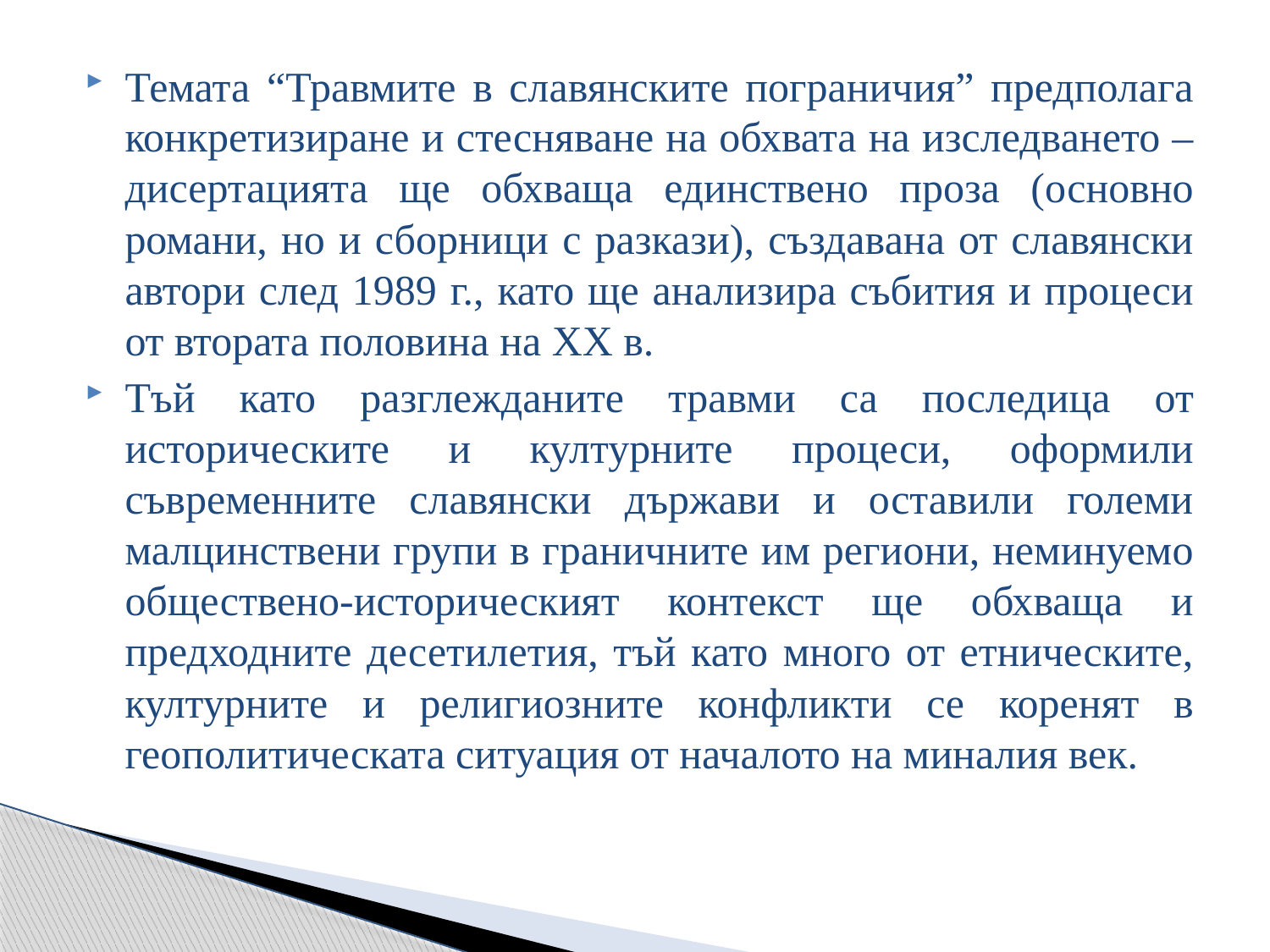

Темата “Травмите в славянските пограничия” предполага конкретизиране и стесняване на обхвата на изследването – дисертацията ще обхваща единствено проза (основно романи, но и сборници с разкази), създавана от славянски автори след 1989 г., като ще анализира събития и процеси от втората половина на ХХ в.
Тъй като разглежданите травми са последица от историческите и културните процеси, оформили съвременните славянски държави и оставили големи малцинствени групи в граничните им региони, неминуемо обществено-историческият контекст ще обхваща и предходните десетилетия, тъй като много от етническите, културните и религиозните конфликти се коренят в геополитическата ситуация от началото на миналия век.